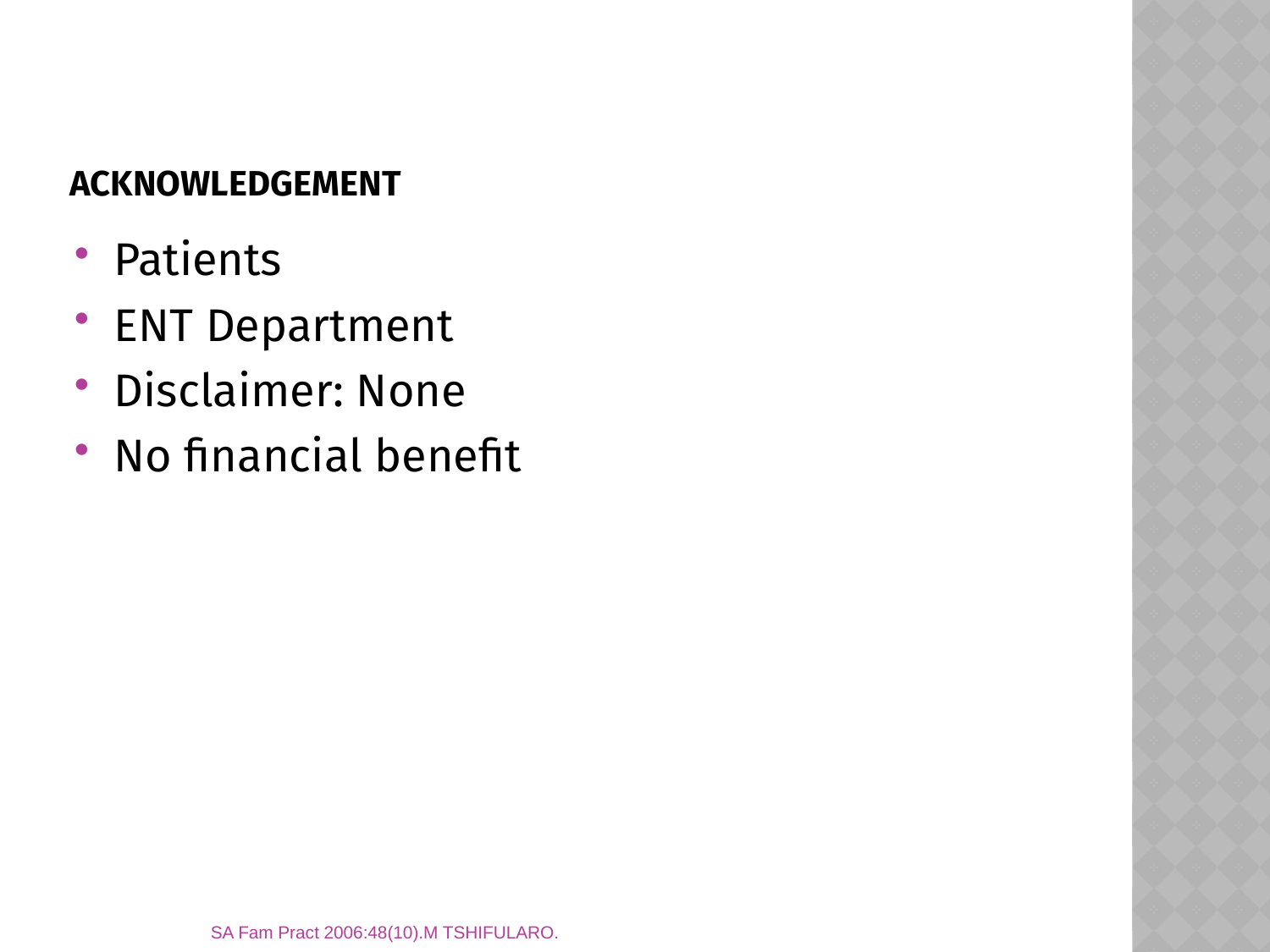

# ACKNOWLEDGEMENT
Patients
ENT Department
Disclaimer: None
No financial benefit
SA Fam Pract 2006:48(10).M TSHIFULARO.